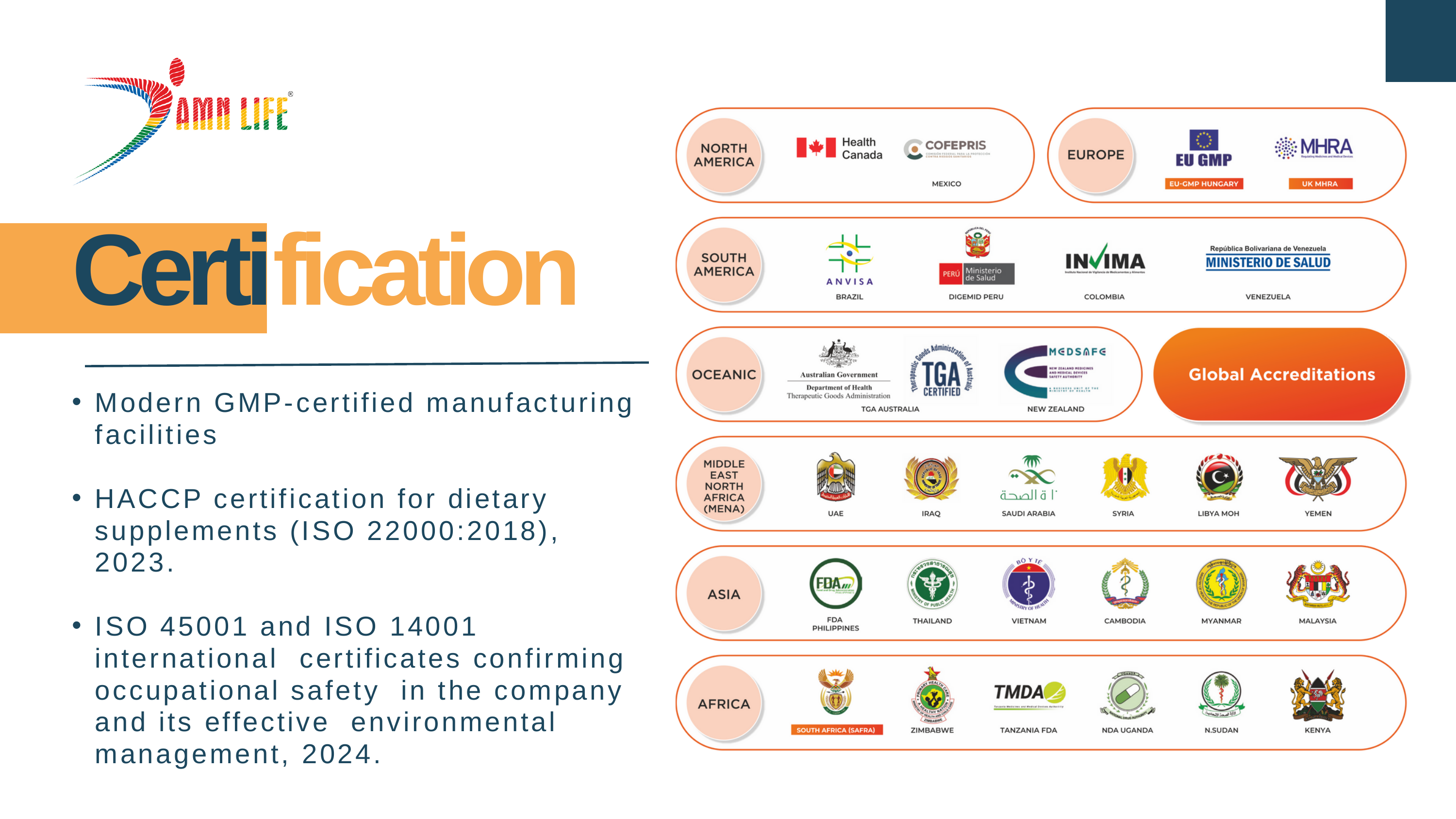

Certification

Modern GMP-certified manufacturing  facilities

HACCP certification for dietary supplements (ISO 22000:2018), 2023.

ISO 45001 and ISO 14001 international  certificates confirming occupational safety  in the company and its effective  environmental management, 2024.